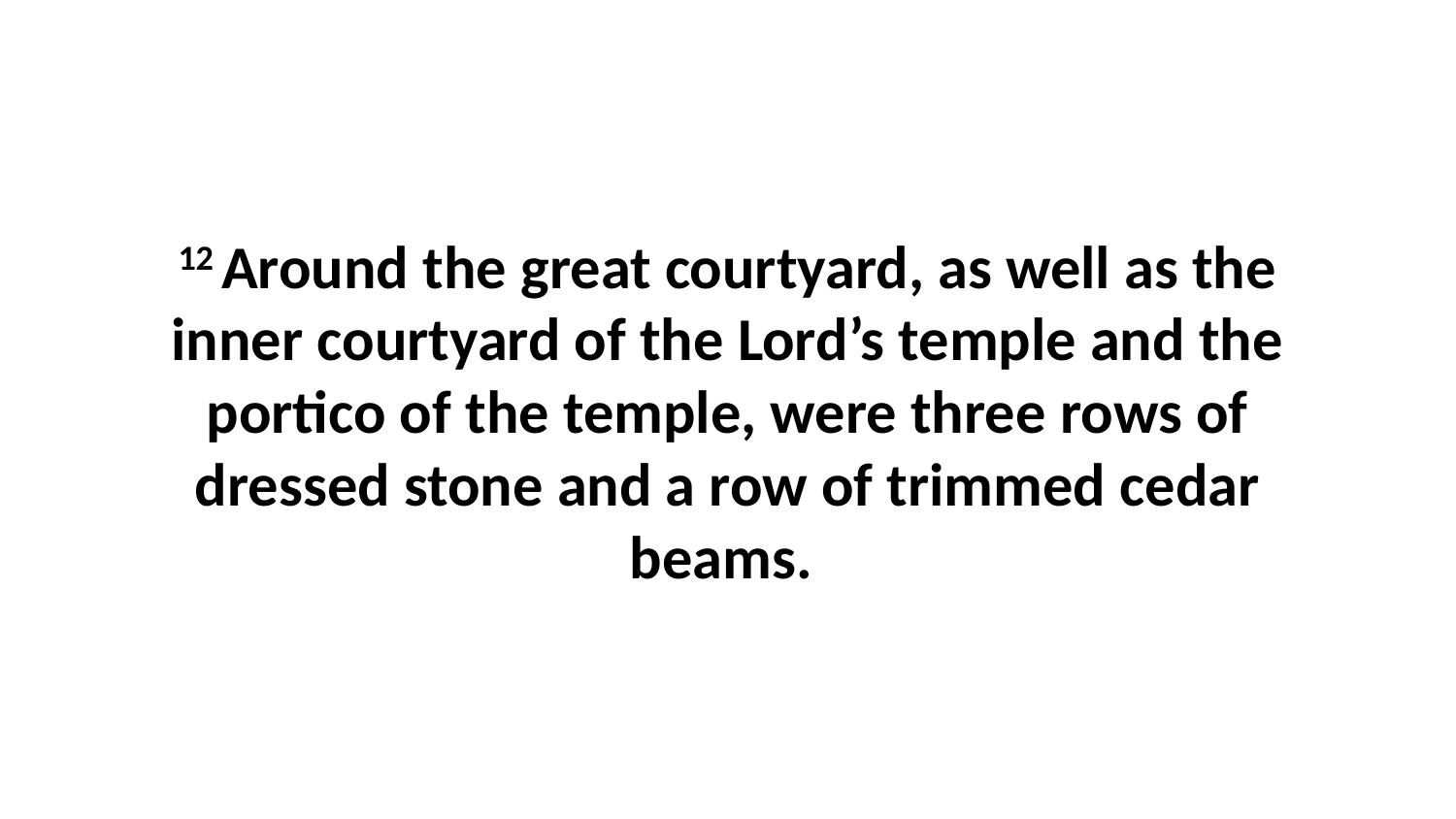

12 Around the great courtyard, as well as the inner courtyard of the Lord’s temple and the portico of the temple, were three rows of dressed stone and a row of trimmed cedar beams.